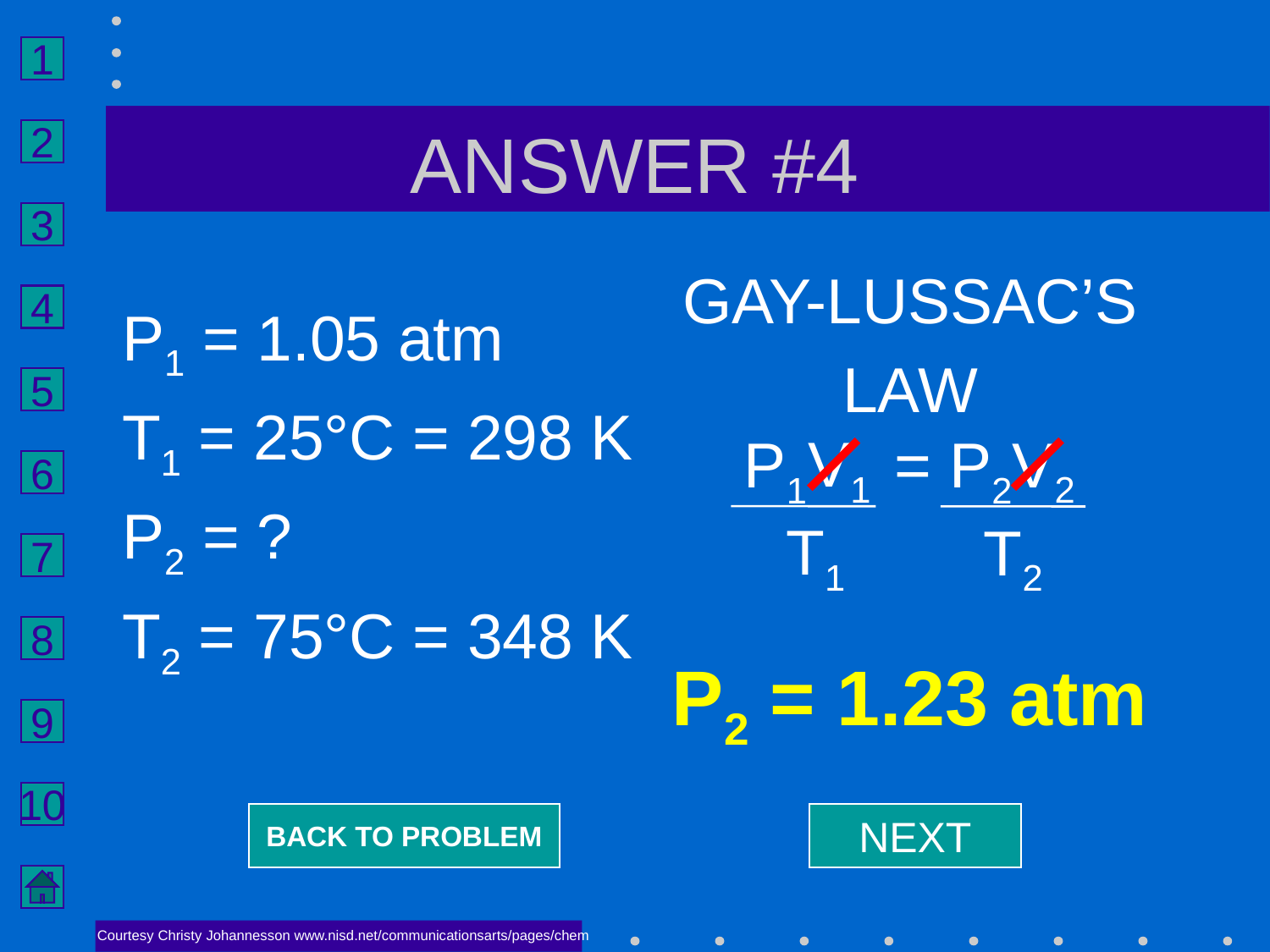

# ANSWER #4
GAY-LUSSAC’S
LAW

P2 = 1.23 atm
P1 = 1.05 atm
T1 = 25°C = 298 K
P2 = ?
T2 = 75°C = 348 K
V1
V2
P1     = P2

T1
T2

BACK TO PROBLEM
NEXT
Courtesy Christy Johannesson www.nisd.net/communicationsarts/pages/chem